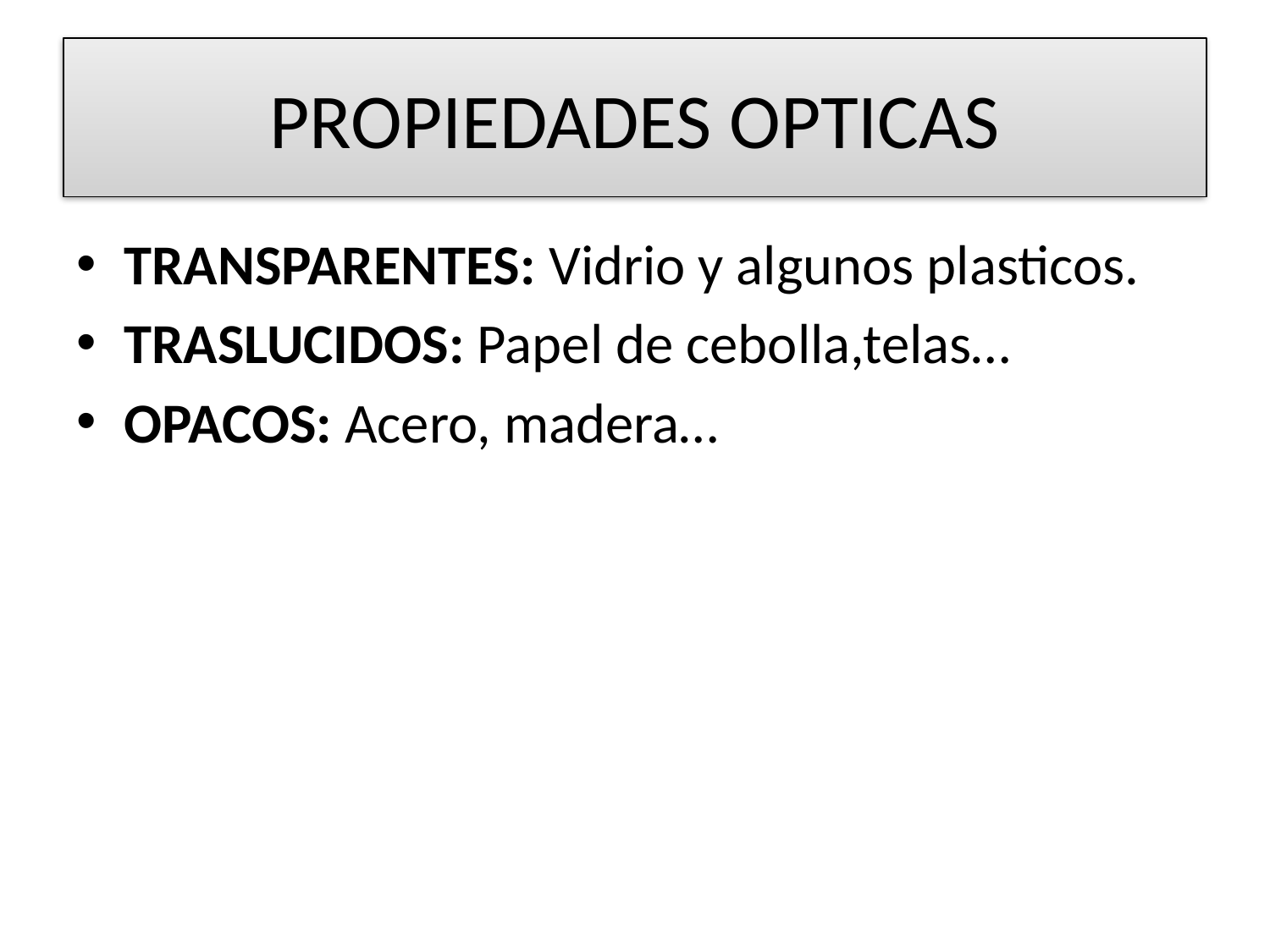

# PROPIEDADES OPTICAS
TRANSPARENTES: Vidrio y algunos plasticos.
TRASLUCIDOS: Papel de cebolla,telas…
OPACOS: Acero, madera…